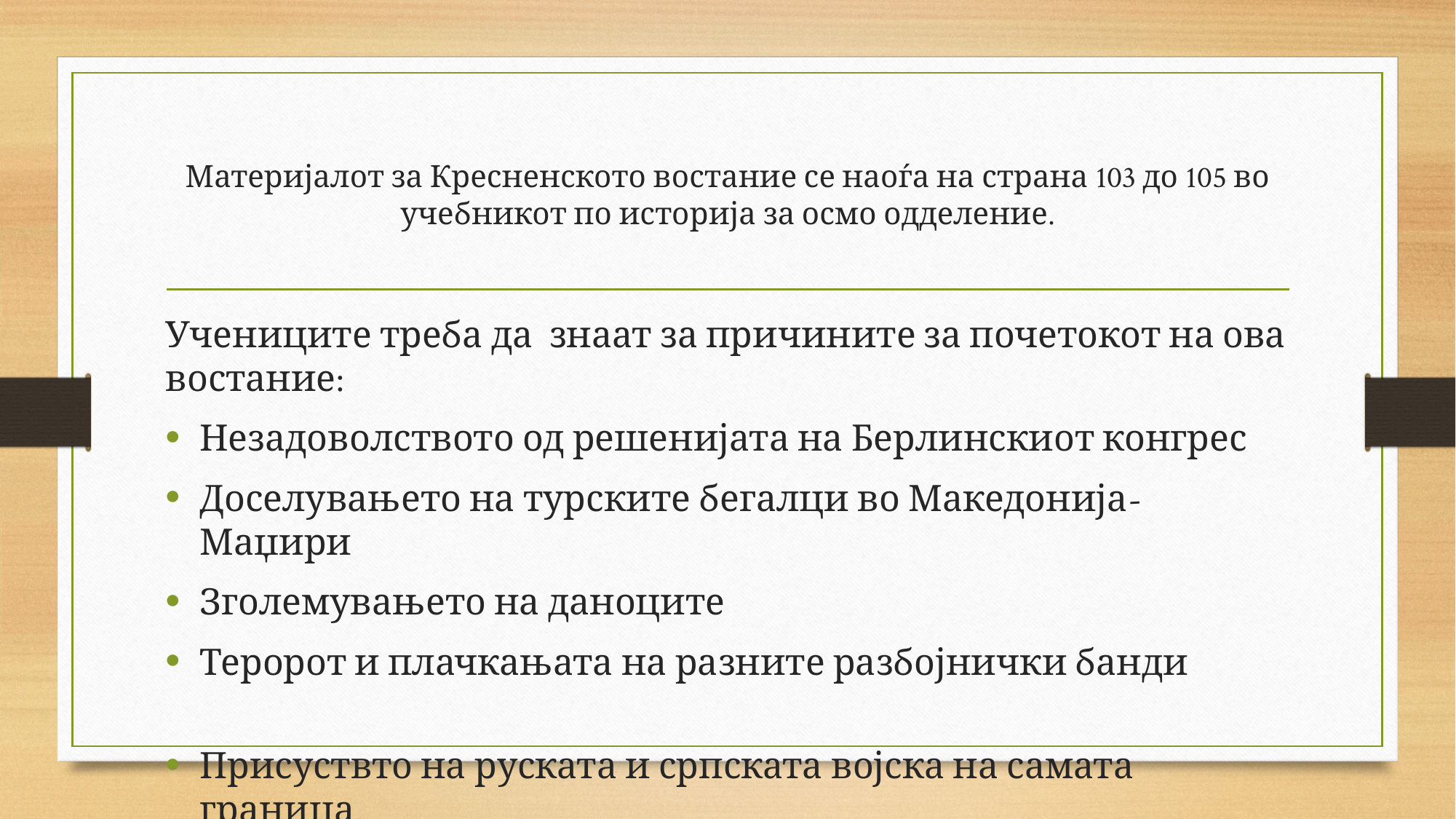

# Материјалот за Кресненското востание се наоѓа на страна 103 до 105 во учебникот по историја за осмо одделение.
Учениците треба да  знаат за причините за почетокот на ова востание:
Незадоволството од решенијата на Берлинскиот конгрес
Доселувањето на турските бегалци во Македонија-Маџири
Зголемувањето на даноците
Теророт и плачкањата на разните разбојнички банди
Присуствто на руската и српската војска на самата граница